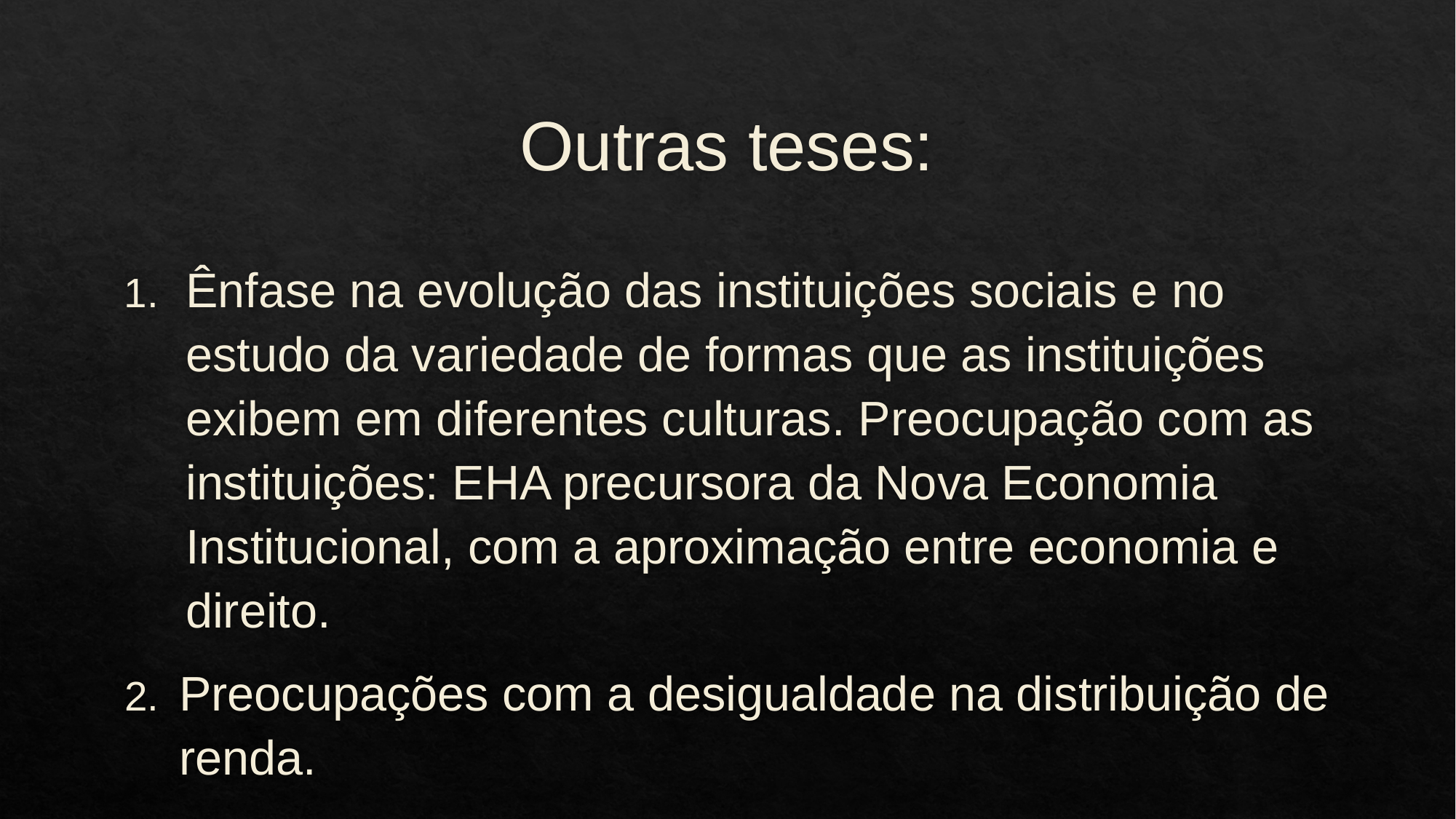

# Outras teses:
Ênfase na evolução das instituições sociais e no estudo da variedade de formas que as instituições exibem em diferentes culturas. Preocupação com as instituições: EHA precursora da Nova Economia Institucional, com a aproximação entre economia e direito.
Preocupações com a desigualdade na distribuição de renda.